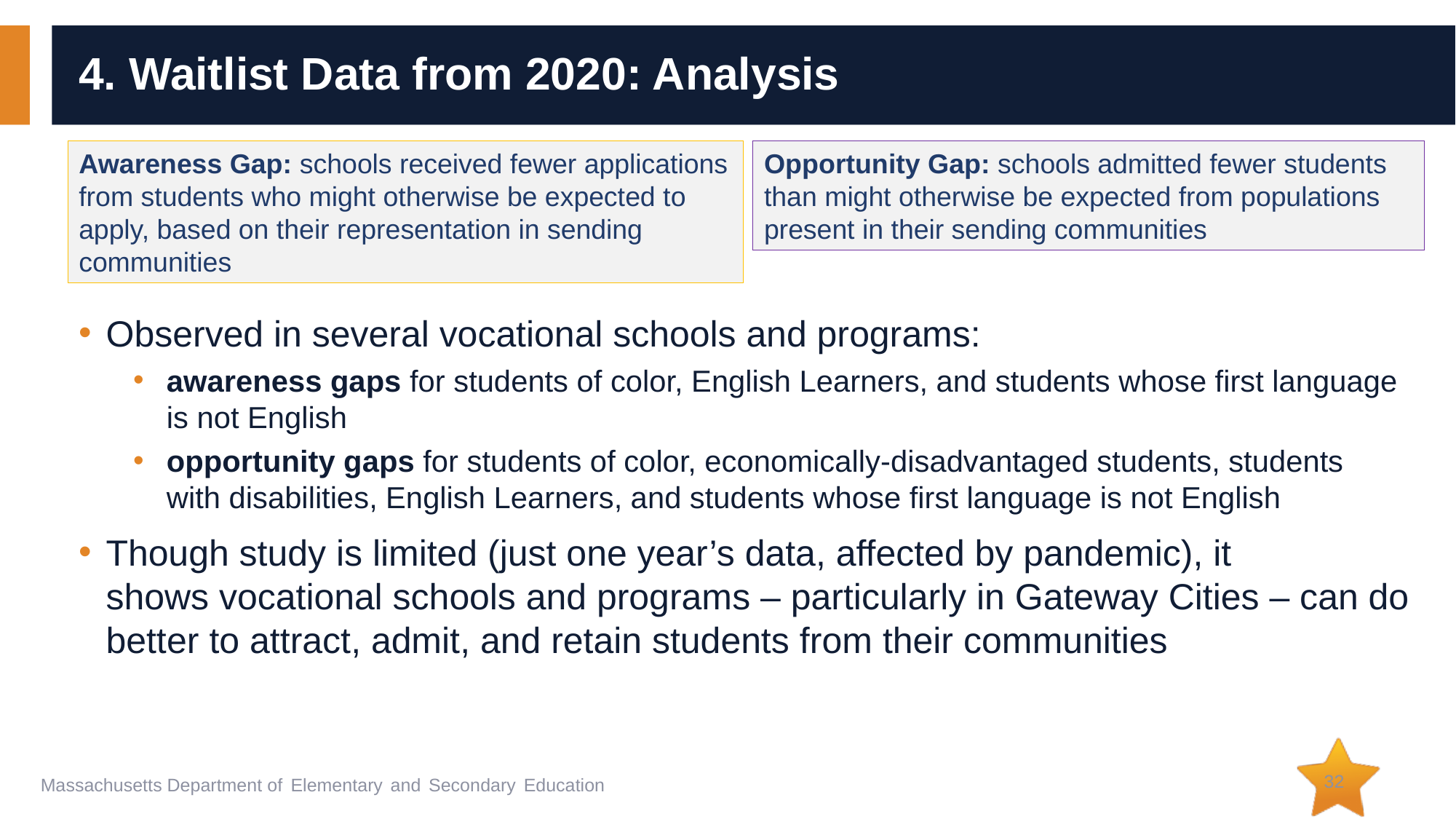

# 4. Waitlist Data from 2020: Analysis

Observed in several vocational schools and programs:
awareness gaps for students of color, English Learners, and students whose first language is not English
opportunity gaps for students of color, economically-disadvantaged students, students with disabilities, English Learners, and students whose first language is not English
Though study is limited (just one year’s data, affected by pandemic), it shows vocational schools and programs – particularly in Gateway Cities – can do better to attract, admit, and retain students from their communities
Opportunity Gap: schools admitted fewer students than might otherwise be expected from populations present in their sending communities
Awareness Gap: schools received fewer applications from students who might otherwise be expected to apply, based on their representation in sending communities
32